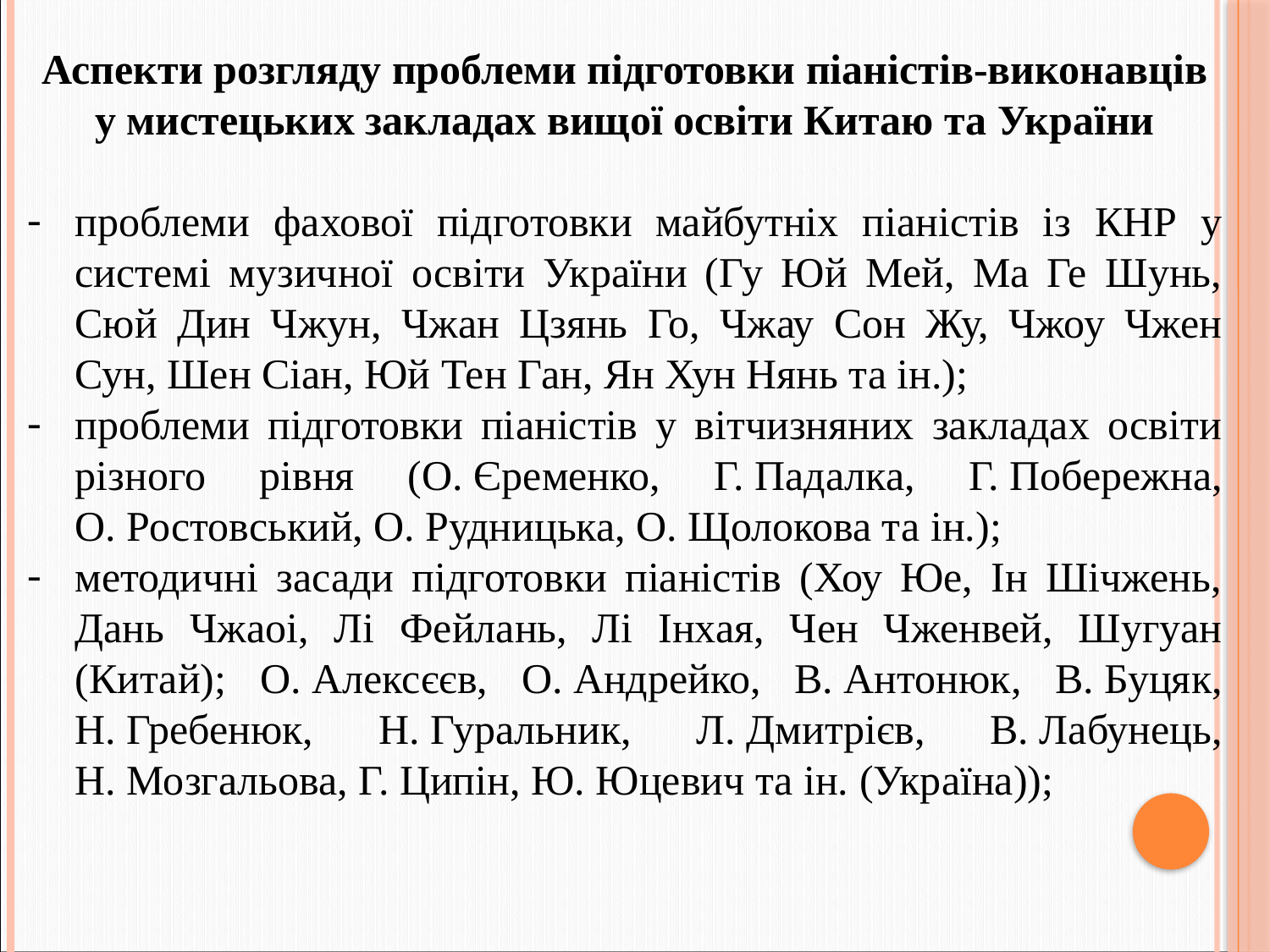

Аспекти розгляду проблеми підготовки піаністів-виконавців у мистецьких закладах вищої освіти Китаю та України

проблеми фахової підготовки майбутніх піаністів із КНР у системі музичної освіти України (Гу Юй Мей, Ма Ге Шунь, Сюй Дин Чжун, Чжан Цзянь Го, Чжау Сон Жу, Чжоу Чжен Сун, Шен Сіан, Юй Тен Ган, Ян Хун Нянь та ін.);
проблеми підготовки піаністів у вітчизняних закладах освіти різного рівня (О. Єременко, Г. Падалка, Г. Побережна, О. Ростовський, О. Рудницька, О. Щолокова та ін.);
методичні засади підготовки піаністів (Хоу Юе, Ін Шічжень, Дань Чжаоі, Лі Фейлань, Лі Інхая, Чен Чженвей, Шугуан (Китай); О. Алексєєв, О. Андрейко, В. Антонюк, В. Буцяк, Н. Гребенюк, Н. Гуральник, Л. Дмитрієв, В. Лабунець, Н. Мозгальова, Г. Ципін, Ю. Юцевич та ін. (Україна));